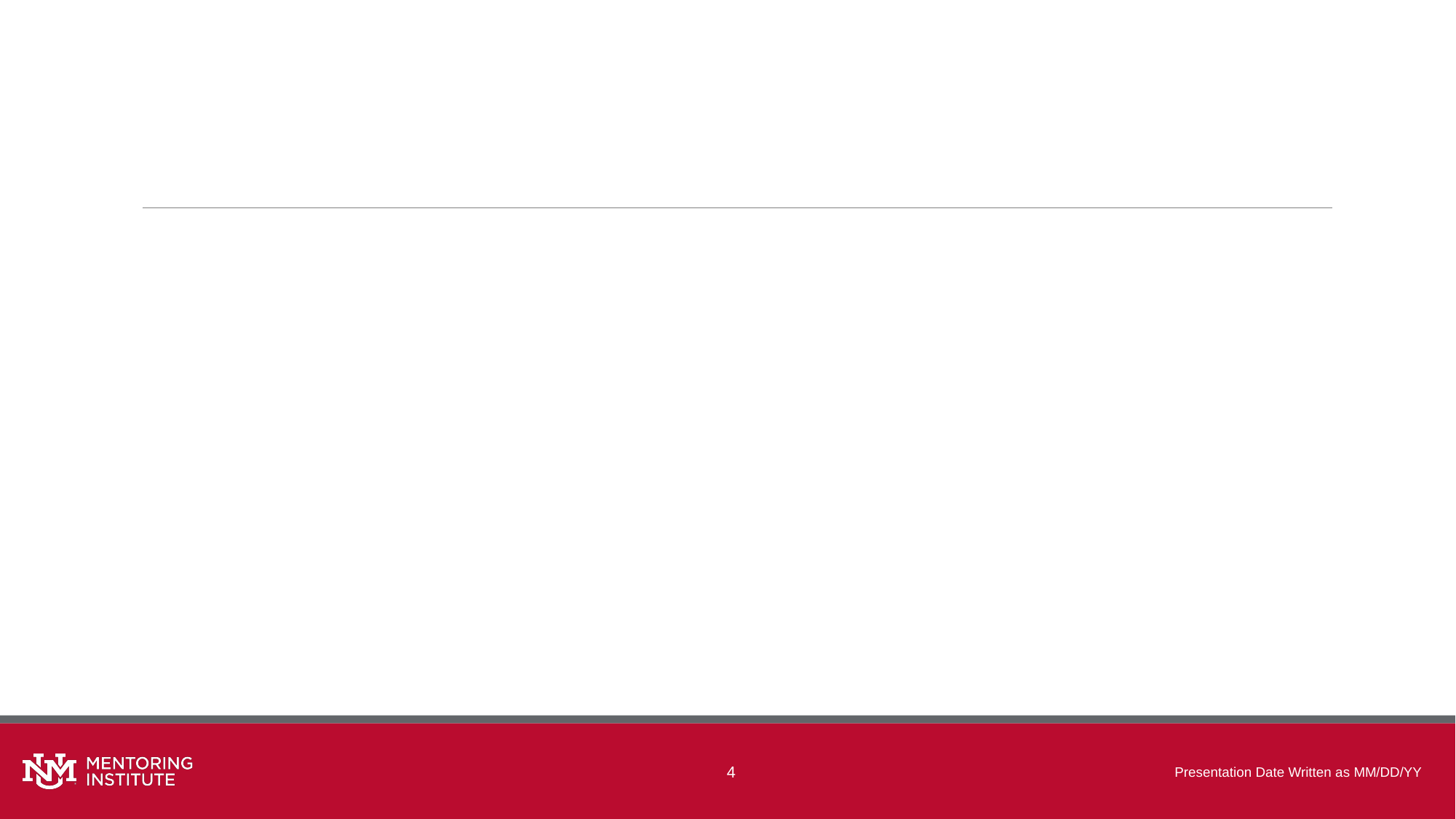

#

4
Presentation Date Written as MM/DD/YY